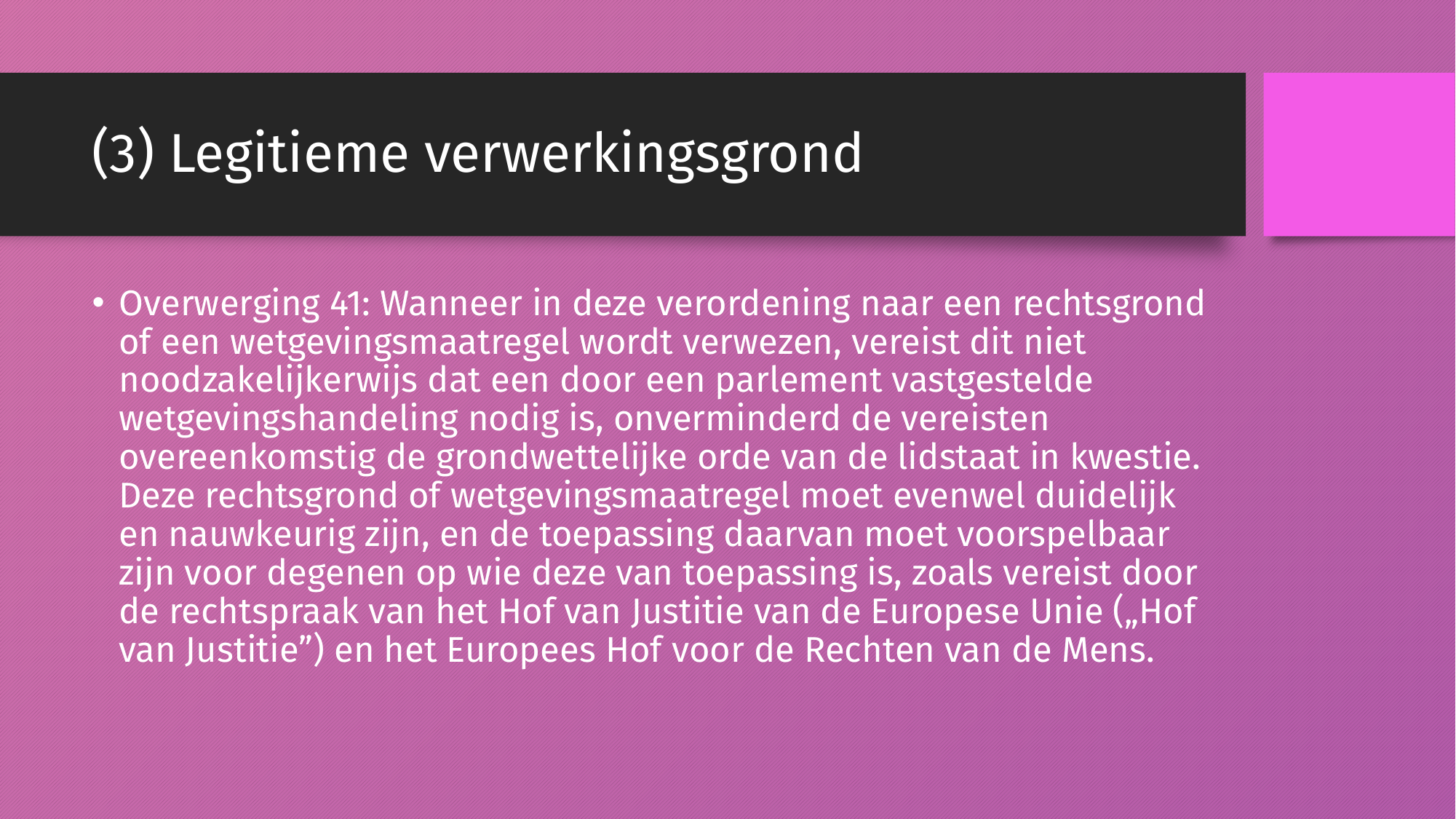

# (3) Legitieme verwerkingsgrond
Overwerging 41: Wanneer in deze verordening naar een rechtsgrond of een wetgevingsmaatregel wordt verwezen, vereist dit niet noodzakelijkerwijs dat een door een parlement vastgestelde wetgevingshandeling nodig is, onverminderd de vereisten overeenkomstig de grondwettelijke orde van de lidstaat in kwestie. Deze rechtsgrond of wetgevingsmaatregel moet evenwel duidelijk en nauwkeurig zijn, en de toepassing daarvan moet voorspelbaar zijn voor degenen op wie deze van toepassing is, zoals vereist door de rechtspraak van het Hof van Justitie van de Europese Unie („Hof van Justitie”) en het Europees Hof voor de Rechten van de Mens.